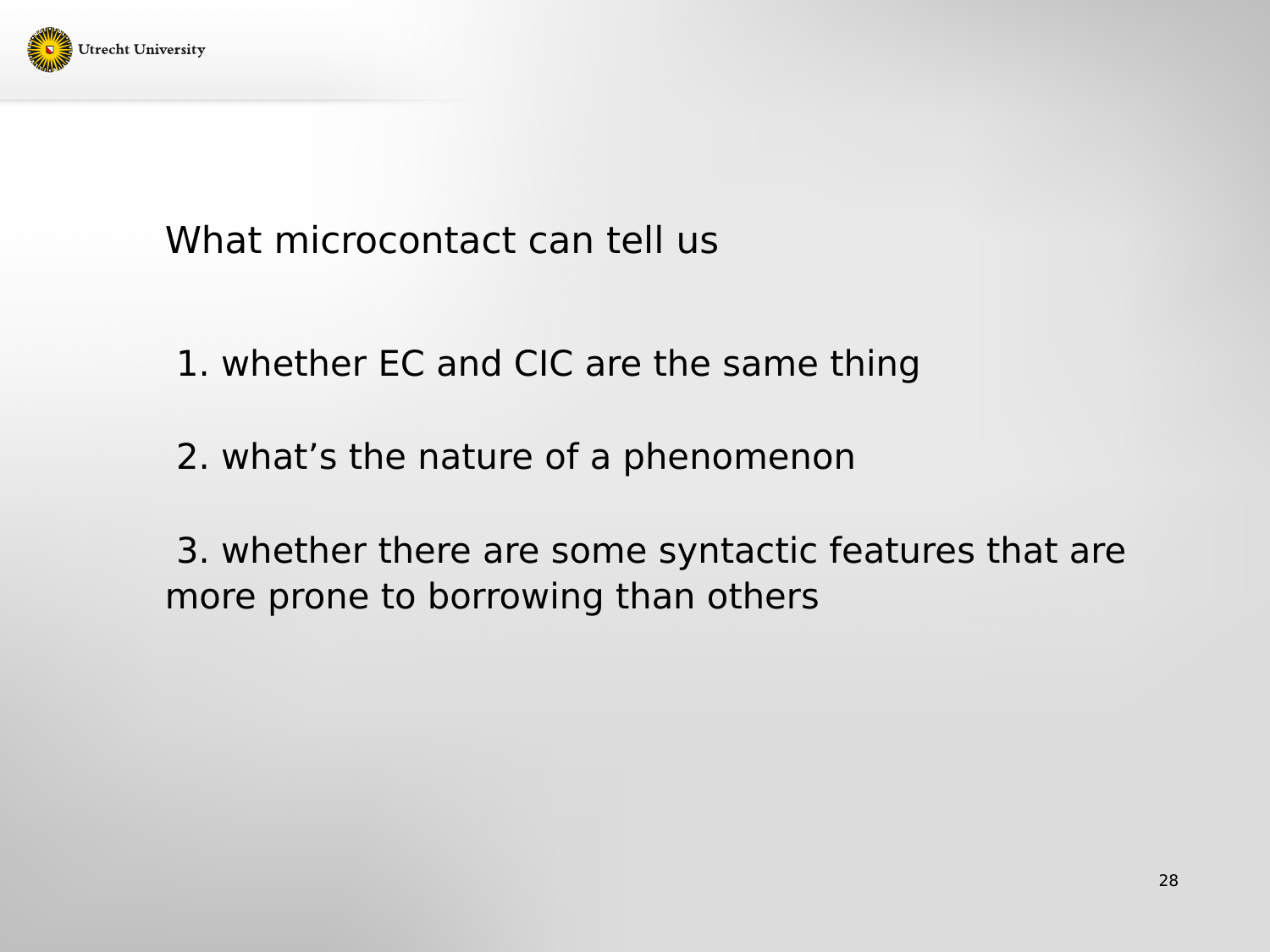

# What microcontact can tell us
 1. whether EC and CIC are the same thing

 2. what’s the nature of a phenomenon

 3. whether there are some syntactic features that are more prone to borrowing than others
28